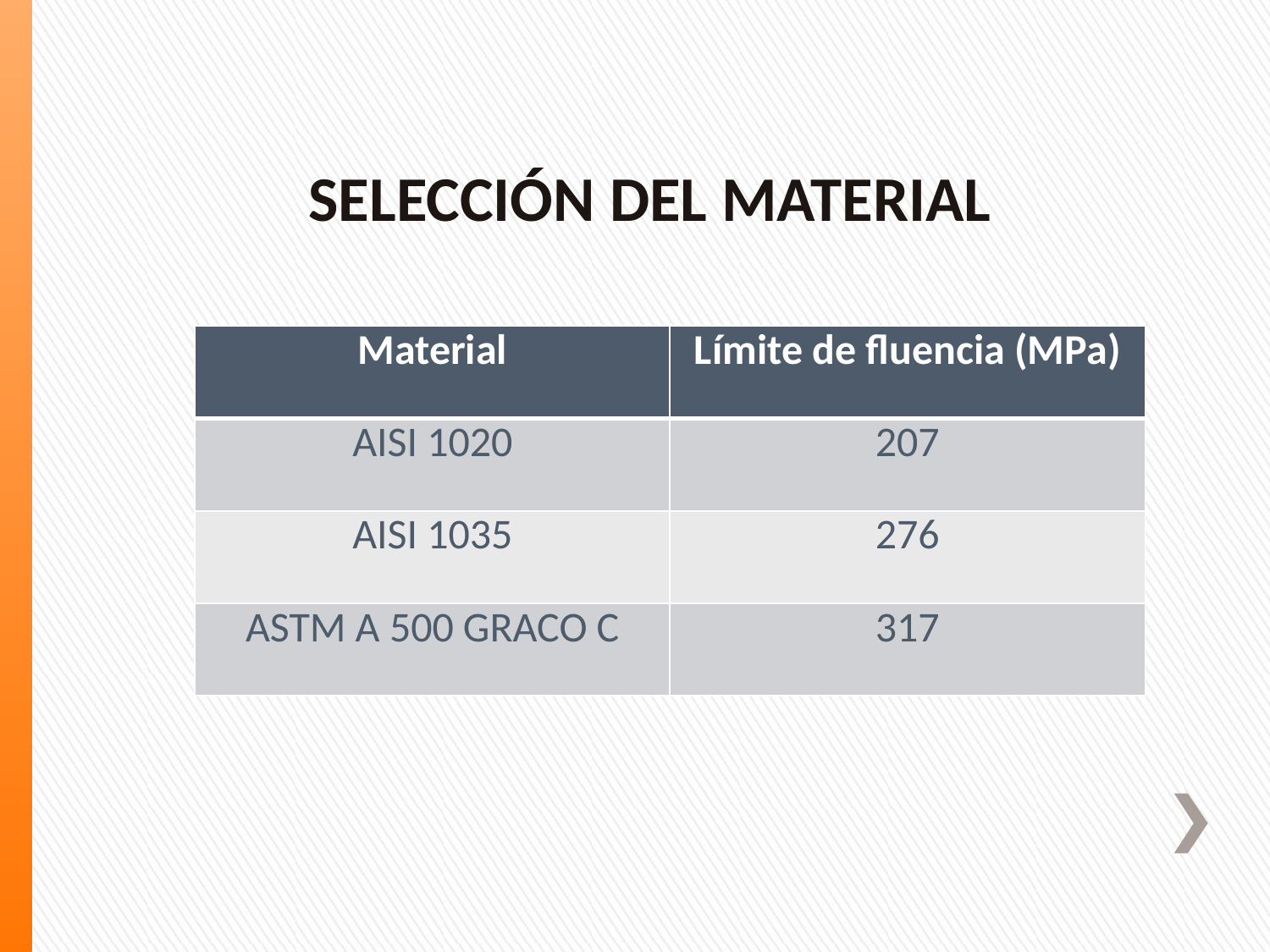

# SELECCIÓN DEL MATERIAL
| Material | Límite de fluencia (MPa) |
| --- | --- |
| AISI 1020 | 207 |
| AISI 1035 | 276 |
| ASTM A 500 GRACO C | 317 |